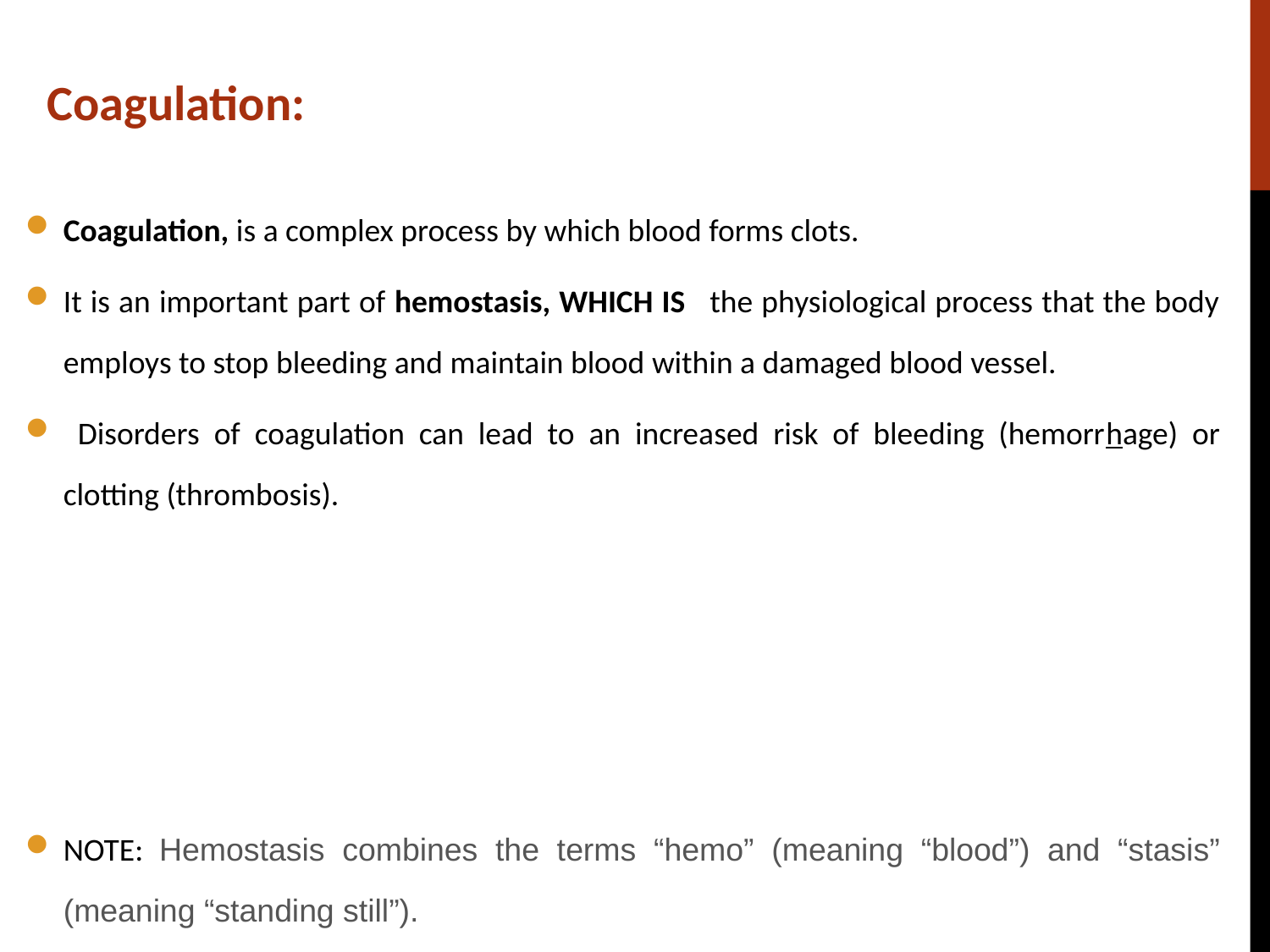

Coagulation:
Coagulation, is a complex process by which blood forms clots.
It is an important part of hemostasis, WHICH IS   the physiological process that the body employs to stop bleeding and maintain blood within a damaged blood vessel.
 Disorders of coagulation can lead to an increased risk of bleeding (hemorrhage) or clotting (thrombosis).

NOTE: Hemostasis combines the terms “hemo” (meaning “blood”) and “stasis” (meaning “standing still”).